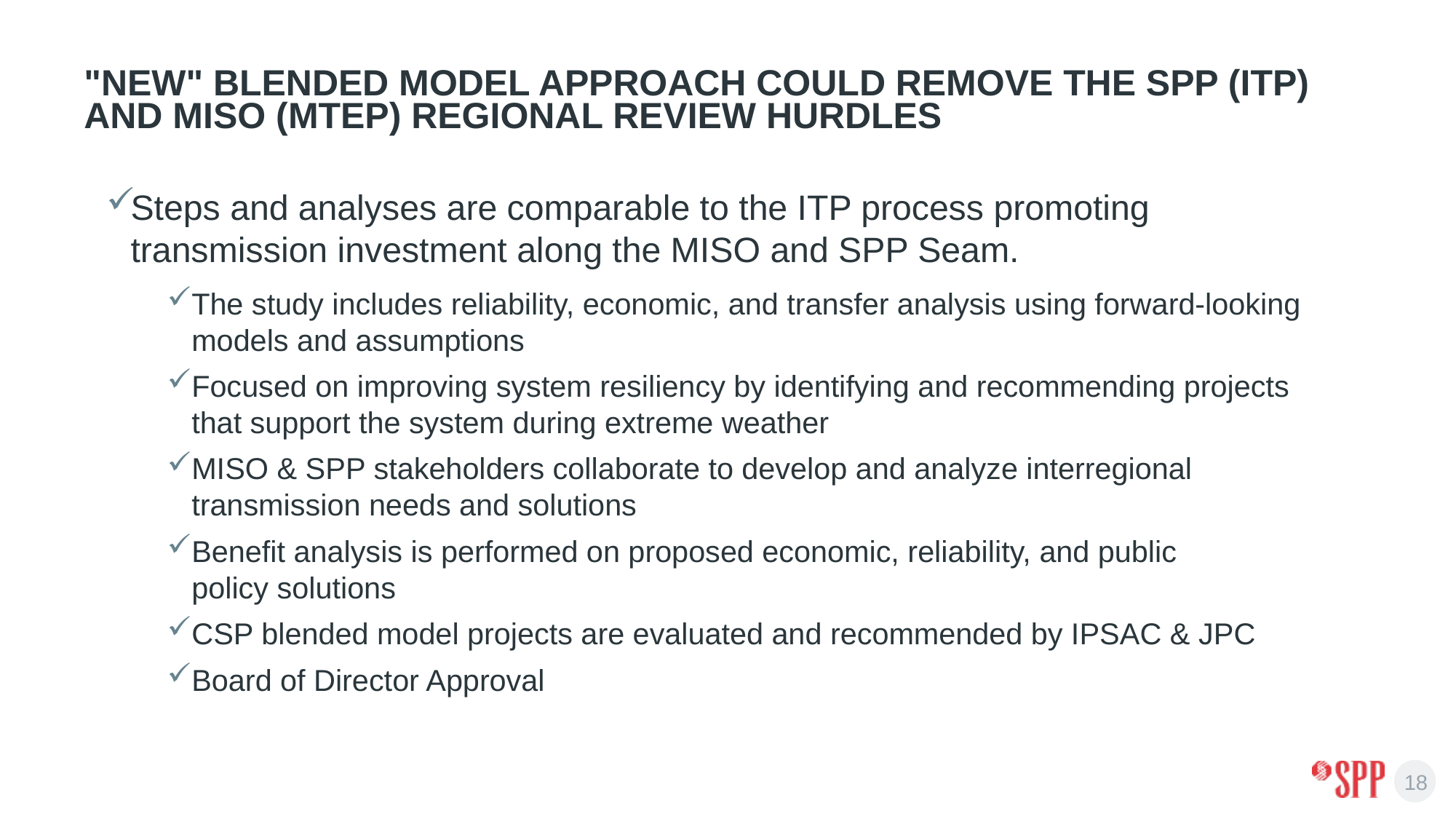

# "New" Blended model approach could remove the SPP (ITP) and MISO (MTEP) regional review hurdles

Steps and analyses are comparable to the ITP process promoting transmission investment along the MISO and SPP Seam.
The study includes reliability, economic, and transfer analysis using forward-looking models and assumptions
Focused on improving system resiliency by identifying and recommending projects that support the system during extreme weather
MISO & SPP stakeholders collaborate to develop and analyze interregional transmission needs and solutions
Benefit analysis is performed on proposed economic, reliability, and public policy solutions
CSP blended model projects are evaluated and recommended by IPSAC & JPC
Board of Director Approval